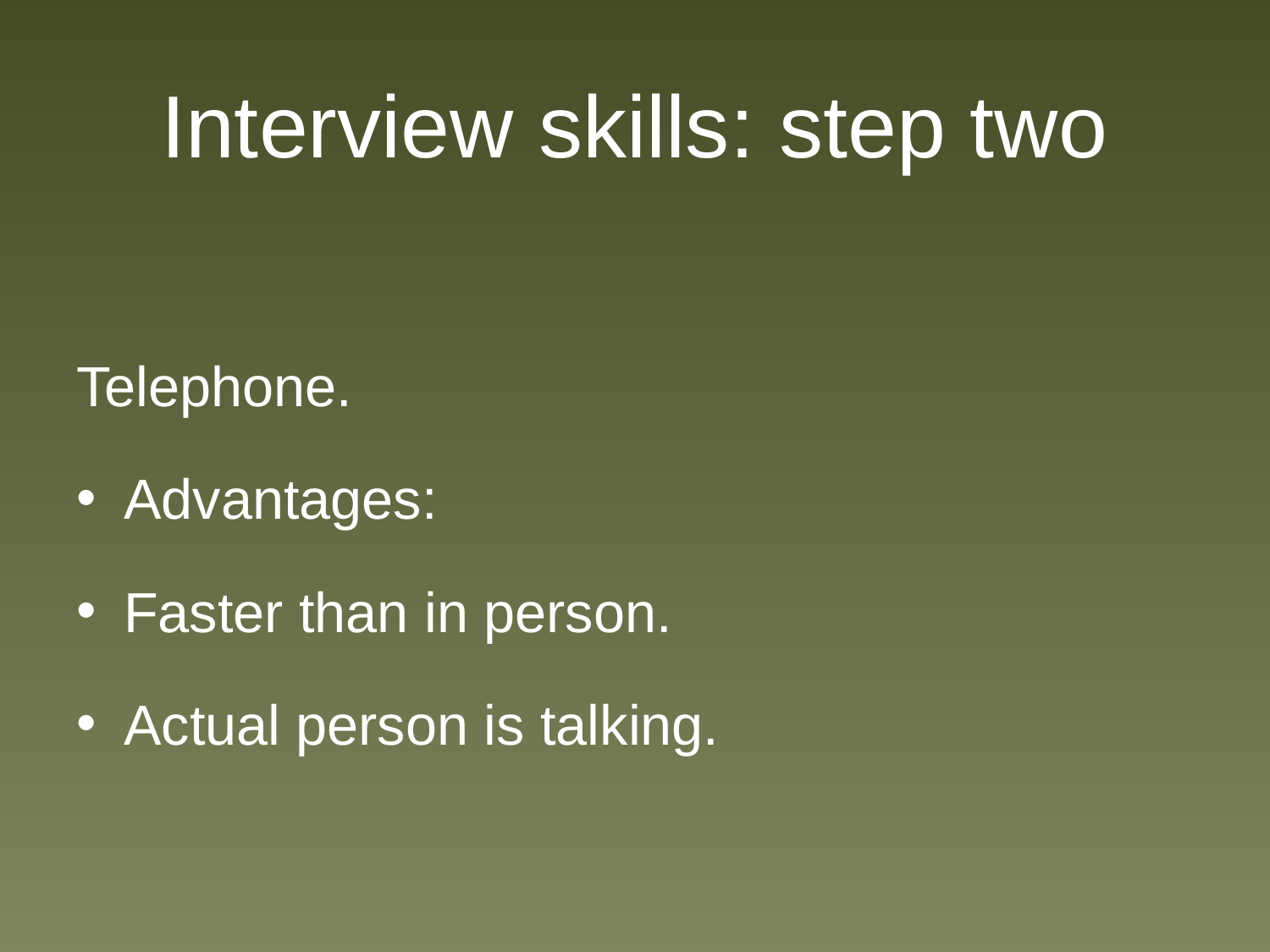

# Interview skills: step two
Telephone.
Advantages:
Faster than in person.
Actual person is talking.